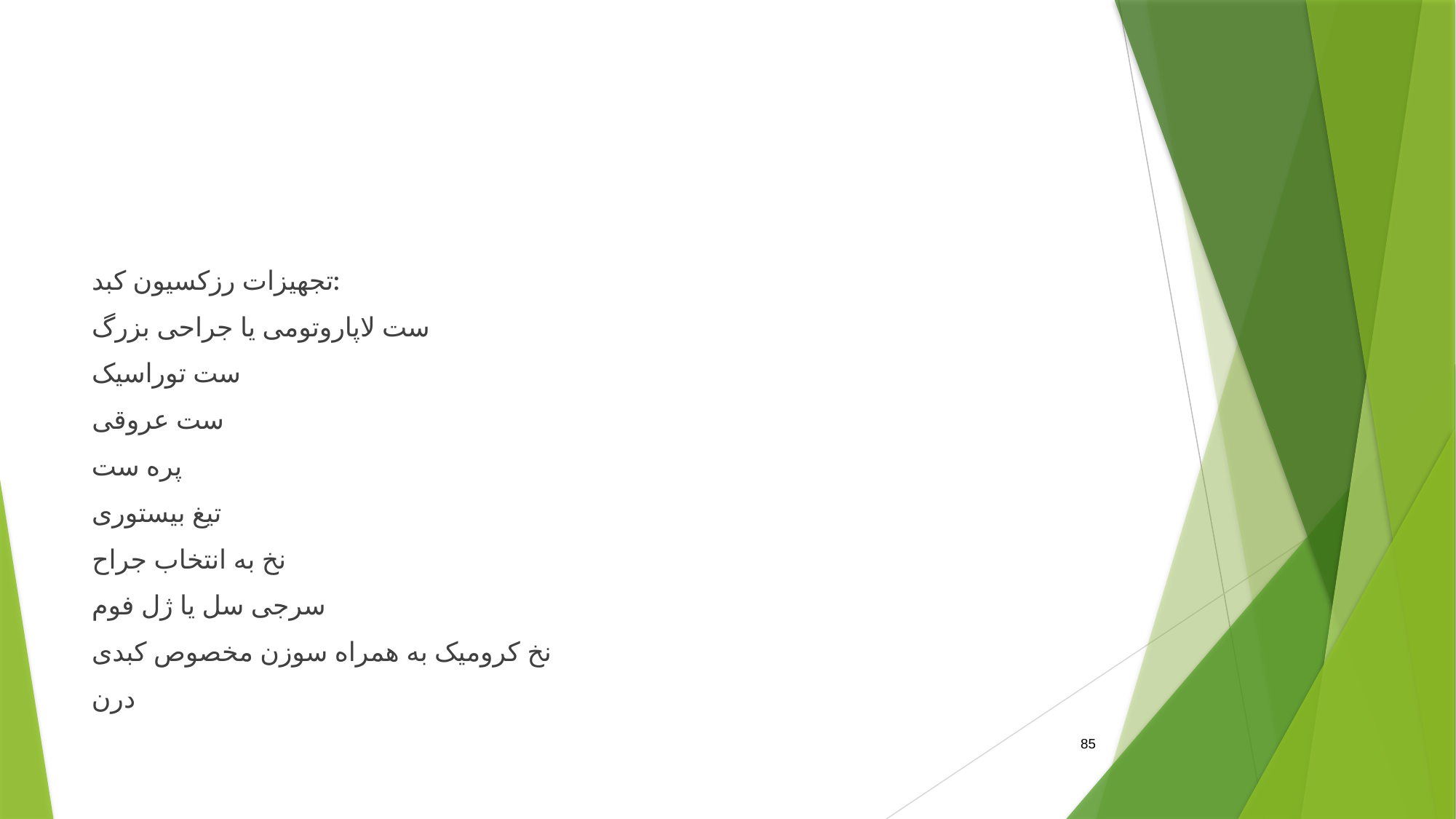

#
تجهیزات رزکسیون کبد:
ست لاپاروتومی یا جراحی بزرگ
ست توراسیک
ست عروقی
پره ست
تیغ بیستوری
نخ به انتخاب جراح
سرجی سل یا ژل فوم
نخ کرومیک به همراه سوزن مخصوص کبدی
درن
85